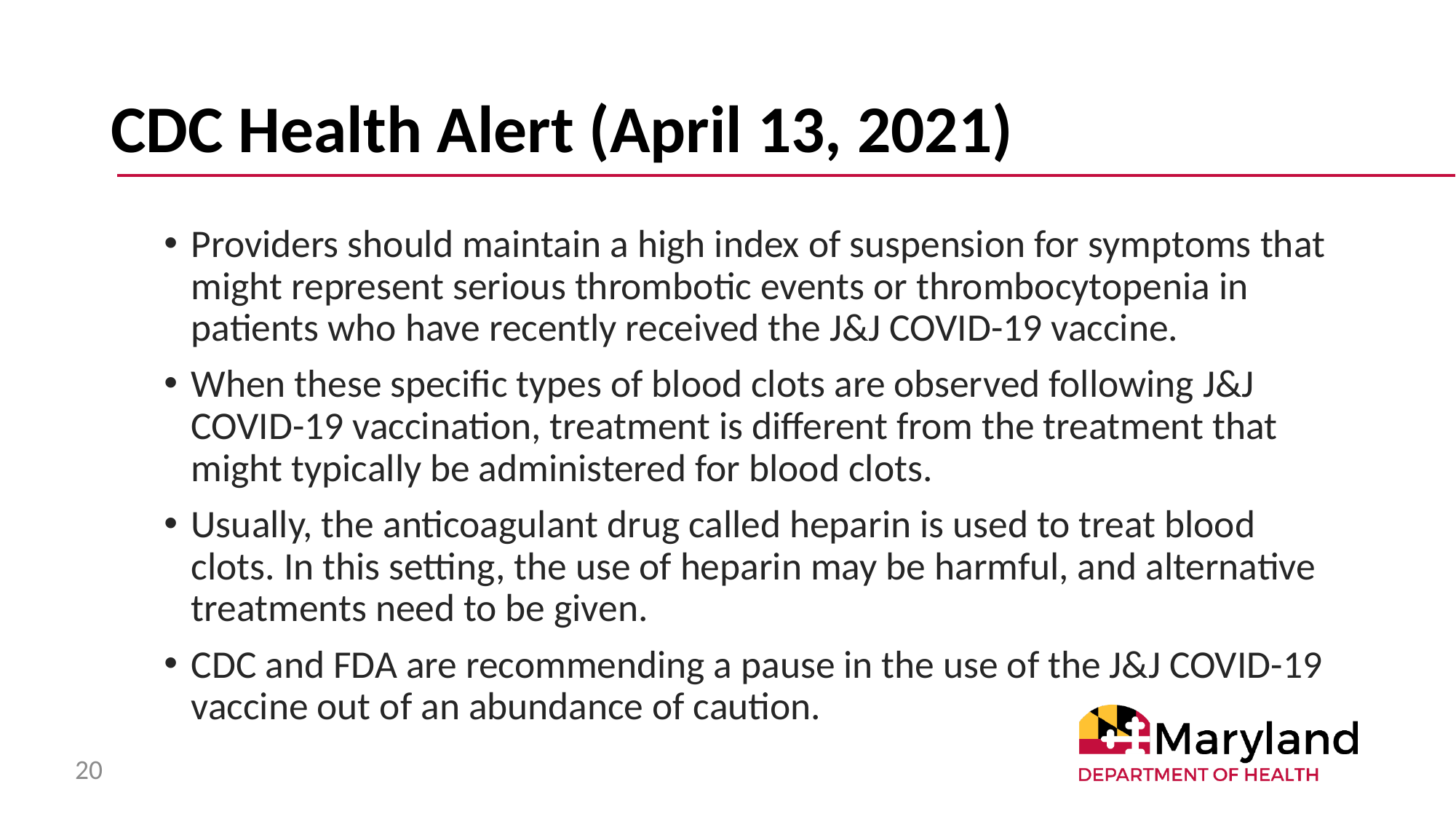

# CDC Health Alert (April 13, 2021)
Providers should maintain a high index of suspension for symptoms that might represent serious thrombotic events or thrombocytopenia in patients who have recently received the J&J COVID-19 vaccine.
When these specific types of blood clots are observed following J&J COVID-19 vaccination, treatment is different from the treatment that might typically be administered for blood clots.
Usually, the anticoagulant drug called heparin is used to treat blood clots. In this setting, the use of heparin may be harmful, and alternative treatments need to be given.
CDC and FDA are recommending a pause in the use of the J&J COVID-19 vaccine out of an abundance of caution.
20